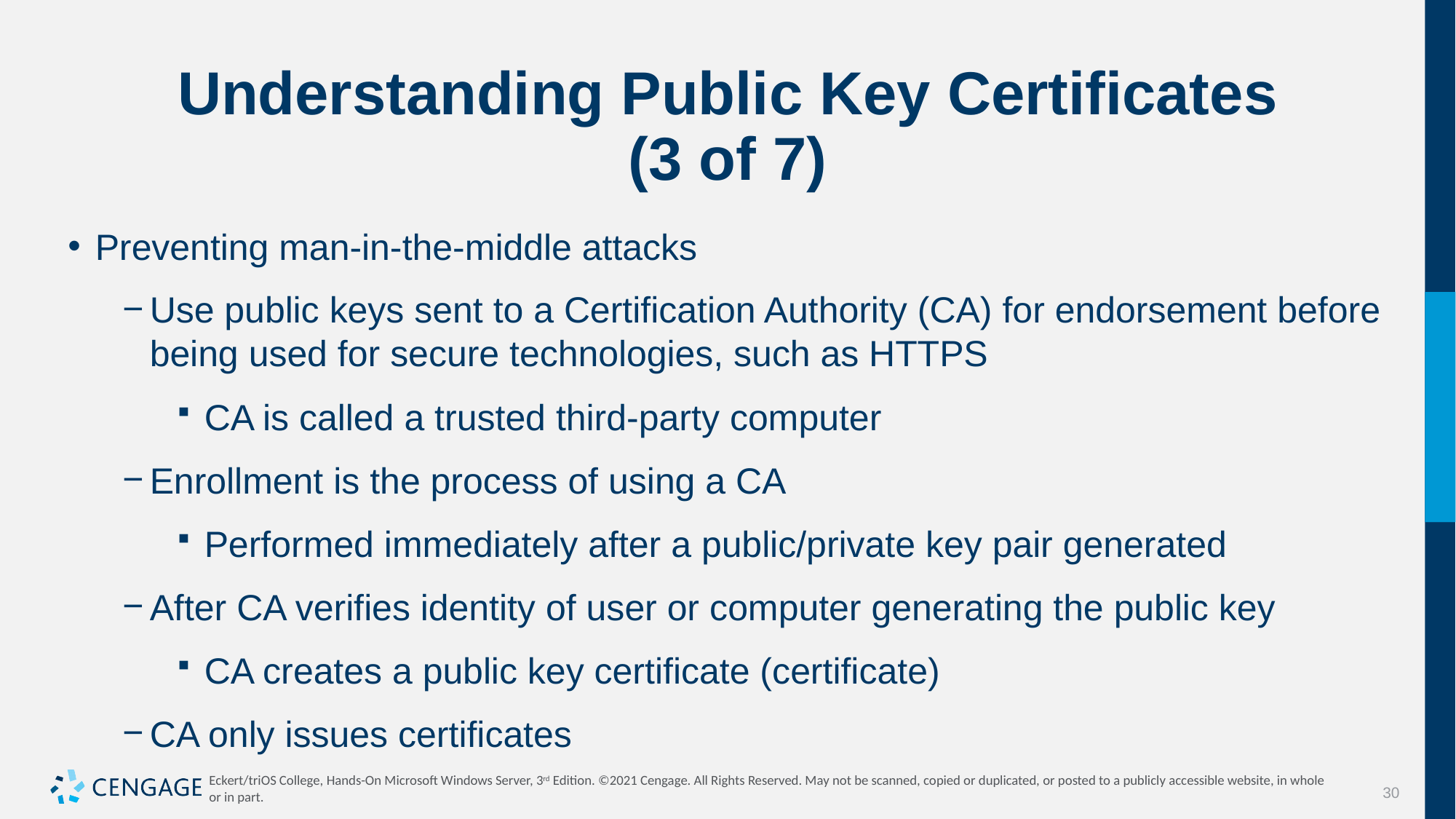

# Understanding Public Key Certificates (3 of 7)
Preventing man-in-the-middle attacks
Use public keys sent to a Certification Authority (CA) for endorsement before being used for secure technologies, such as HTTPS
CA is called a trusted third-party computer
Enrollment is the process of using a CA
Performed immediately after a public/private key pair generated
After CA verifies identity of user or computer generating the public key
CA creates a public key certificate (certificate)
CA only issues certificates